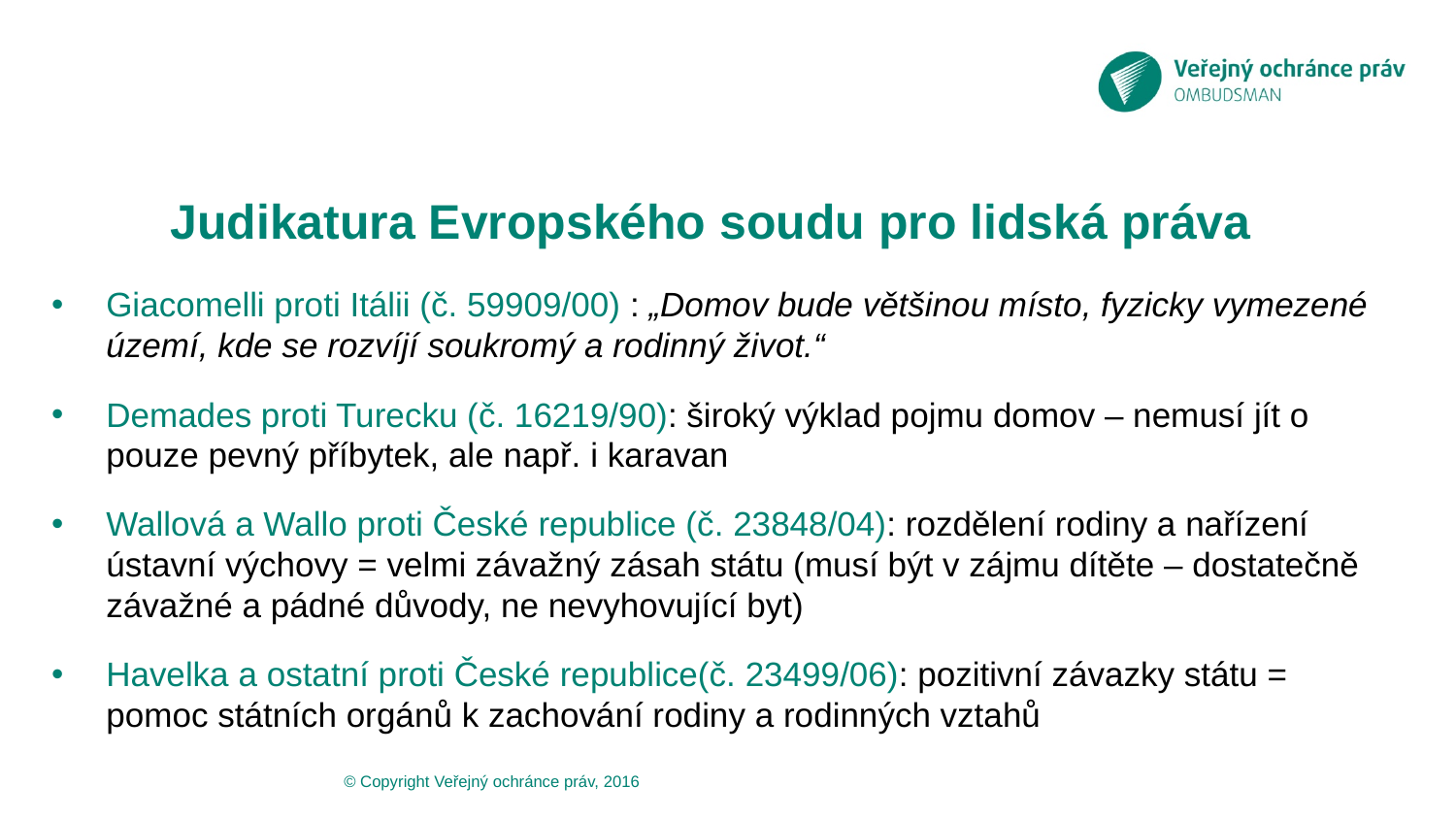

# Judikatura Evropského soudu pro lidská práva
Giacomelli proti Itálii (č. 59909/00) : „Domov bude většinou místo, fyzicky vymezené území, kde se rozvíjí soukromý a rodinný život.“
Demades proti Turecku (č. 16219/90): široký výklad pojmu domov – nemusí jít o pouze pevný příbytek, ale např. i karavan
Wallová a Wallo proti České republice (č. 23848/04): rozdělení rodiny a nařízení ústavní výchovy = velmi závažný zásah státu (musí být v zájmu dítěte – dostatečně závažné a pádné důvody, ne nevyhovující byt)
Havelka a ostatní proti České republice(č. 23499/06): pozitivní závazky státu = pomoc státních orgánů k zachování rodiny a rodinných vztahů

© Copyright Veřejný ochránce práv, 2016